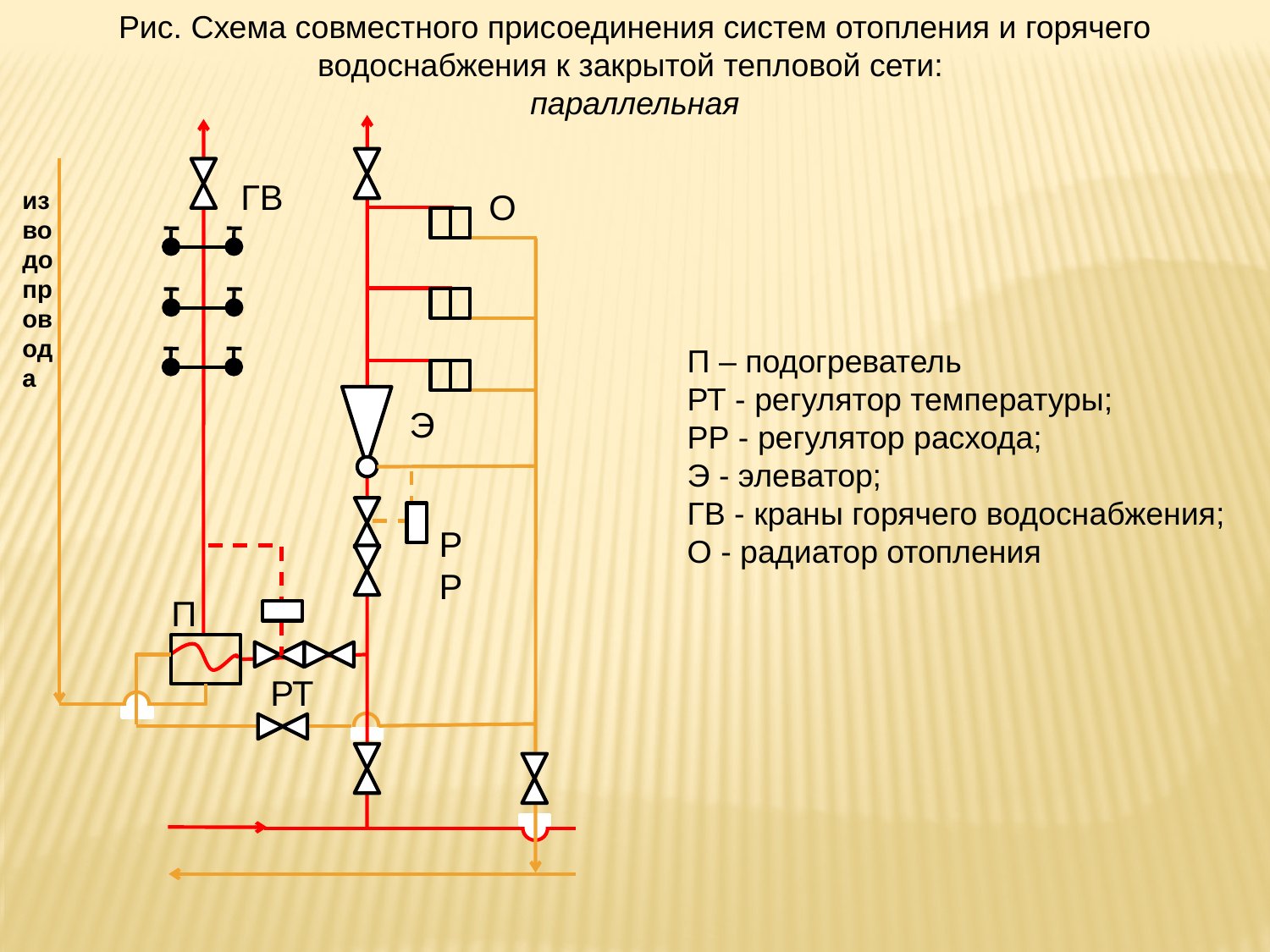

Рис. Схема совместного присоединения систем отопления и горячего водоснабжения к закрытой тепловой сети:
параллельная

ГВ
из водопровода
О

П – подогреватель
РТ - регулятор температуры;
РР - регулятор расхода;
Э - элеватор;
ГВ - краны горячего водоснабжения; О - радиатор отопления

Э

РР

П

РТ